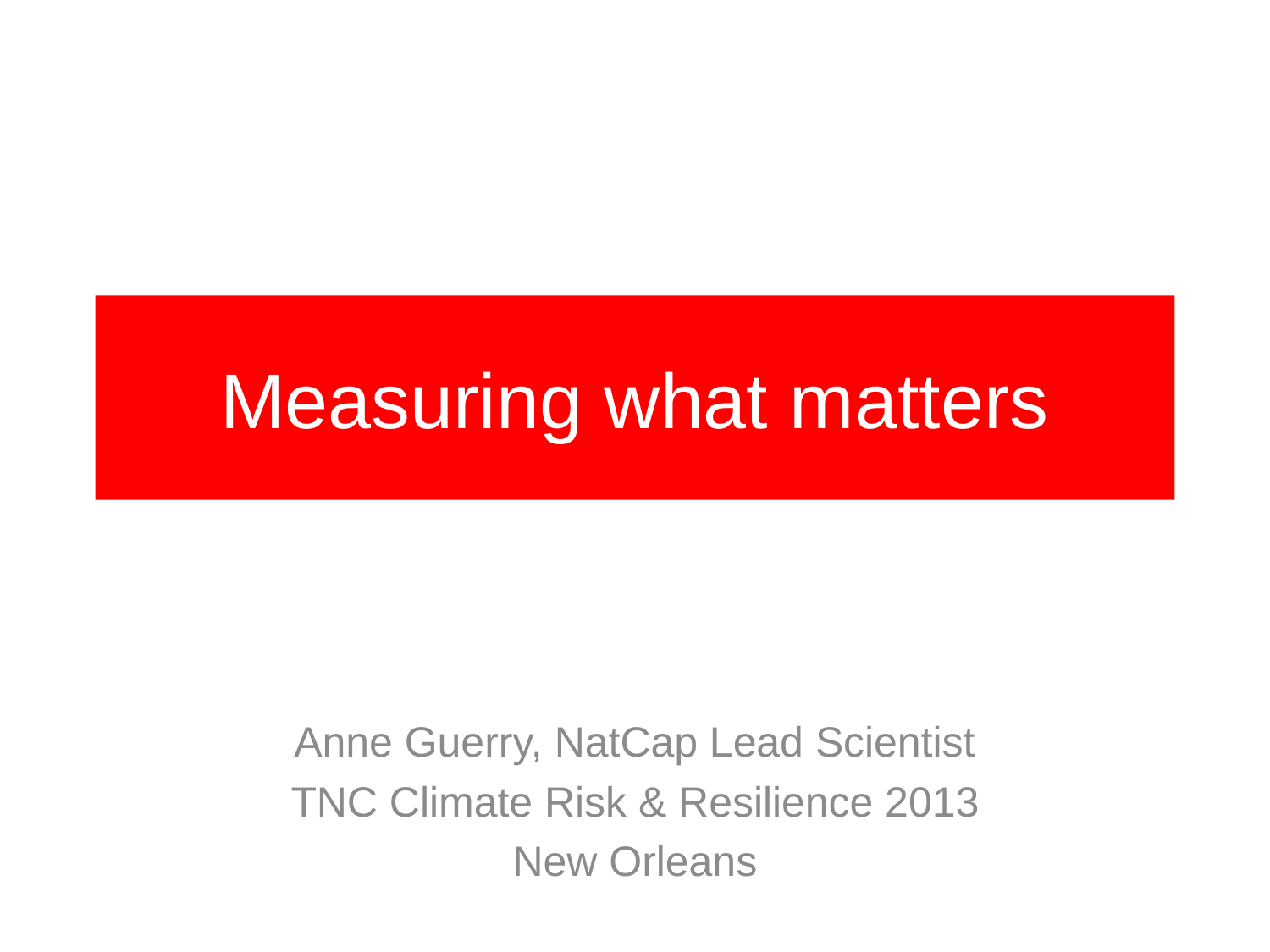

# Measuring what matters
Anne Guerry, NatCap Lead Scientist
TNC Climate Risk & Resilience 2013
New Orleans